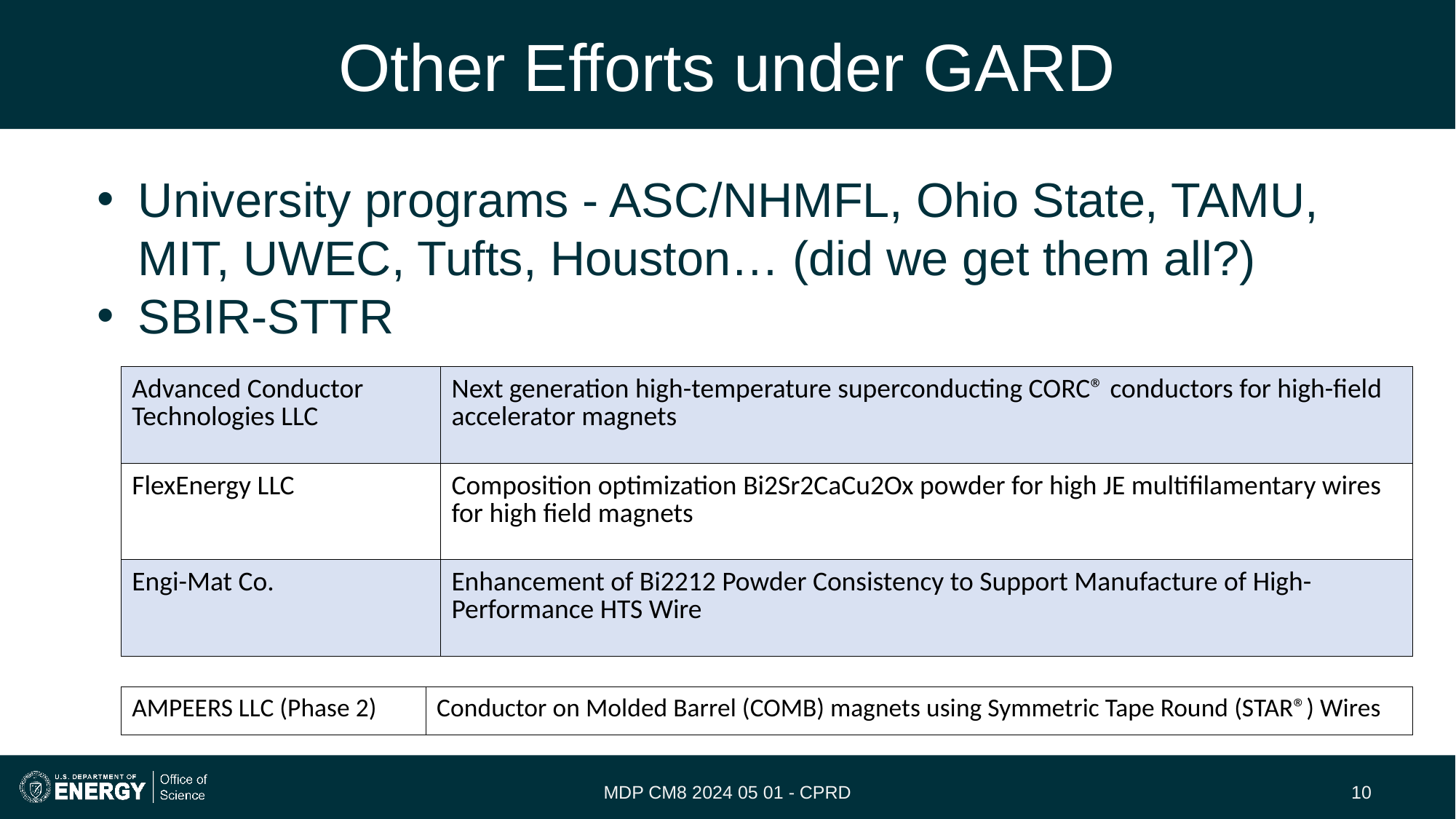

# Other Efforts under GARD
University programs - ASC/NHMFL, Ohio State, TAMU, MIT, UWEC, Tufts, Houston… (did we get them all?)
SBIR-STTR
| Advanced Conductor Technologies LLC | Next generation high-temperature superconducting CORC® conductors for high-field accelerator magnets |
| --- | --- |
| FlexEnergy LLC | Composition optimization Bi2Sr2CaCu2Ox powder for high JE multifilamentary wires for high field magnets |
| Engi-Mat Co. | Enhancement of Bi2212 Powder Consistency to Support Manufacture of High-Performance HTS Wire |
| AMPEERS LLC (Phase 2) | Conductor on Molded Barrel (COMB) magnets using Symmetric Tape Round (STAR®) Wires |
| --- | --- |
MDP CM8 2024 05 01 - CPRD
10